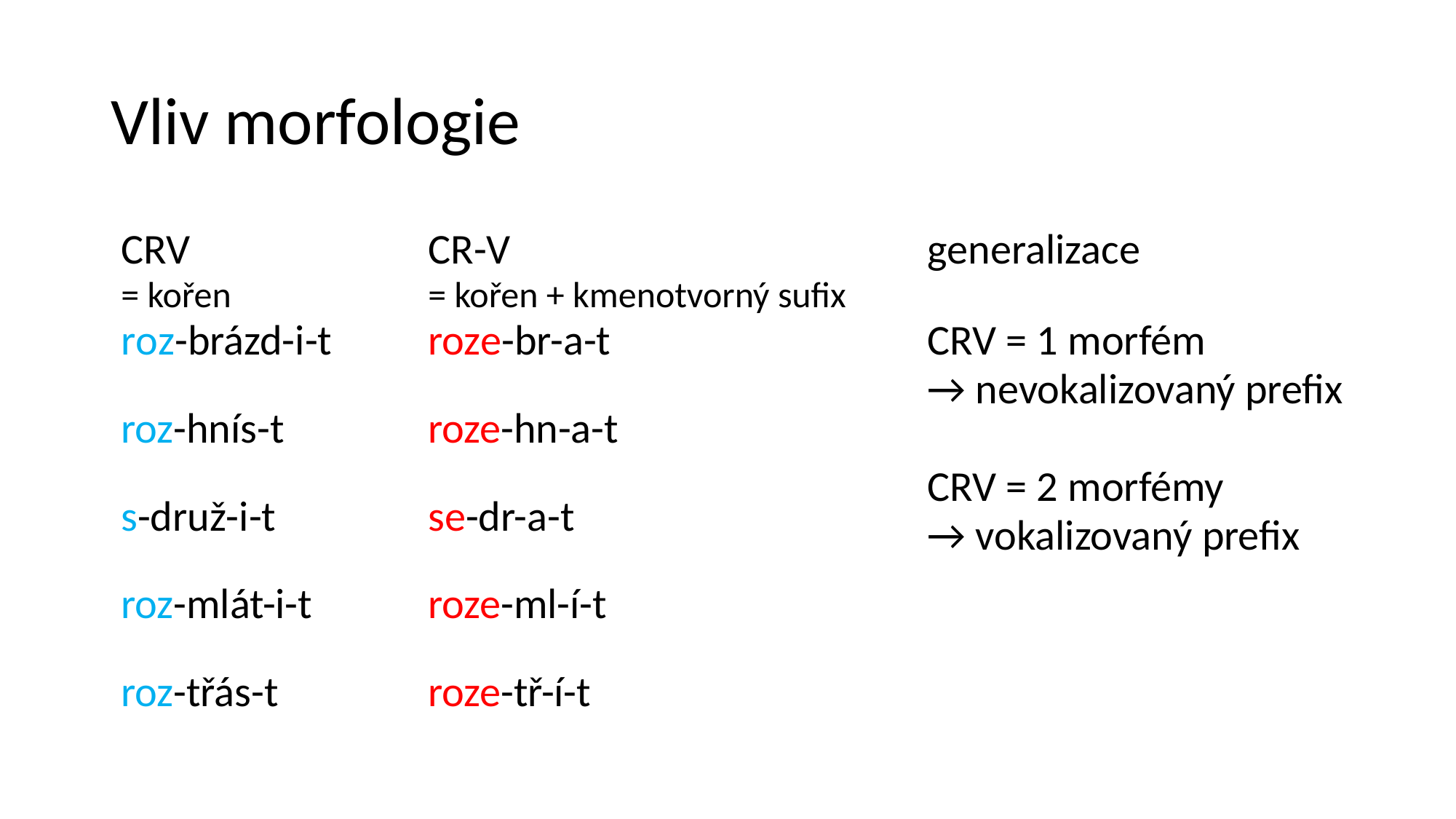

# Vliv morfologie

| CRV = kořen | CR-V = kořen + kmenotvorný sufix | generalizace |
| --- | --- | --- |
| roz-brázd-i-t | roze-br-a-t | CRV = 1 morfém → nevokalizovaný prefix CRV = 2 morfémy → vokalizovaný prefix |
| roz-hnís-t | roze-hn-a-t |  |
| s-druž-i-t | se-dr-a-t |  |
| roz-mlát-i-t | roze-ml-í-t |  |
| roz-třás-t | roze-tř-í-t |  |